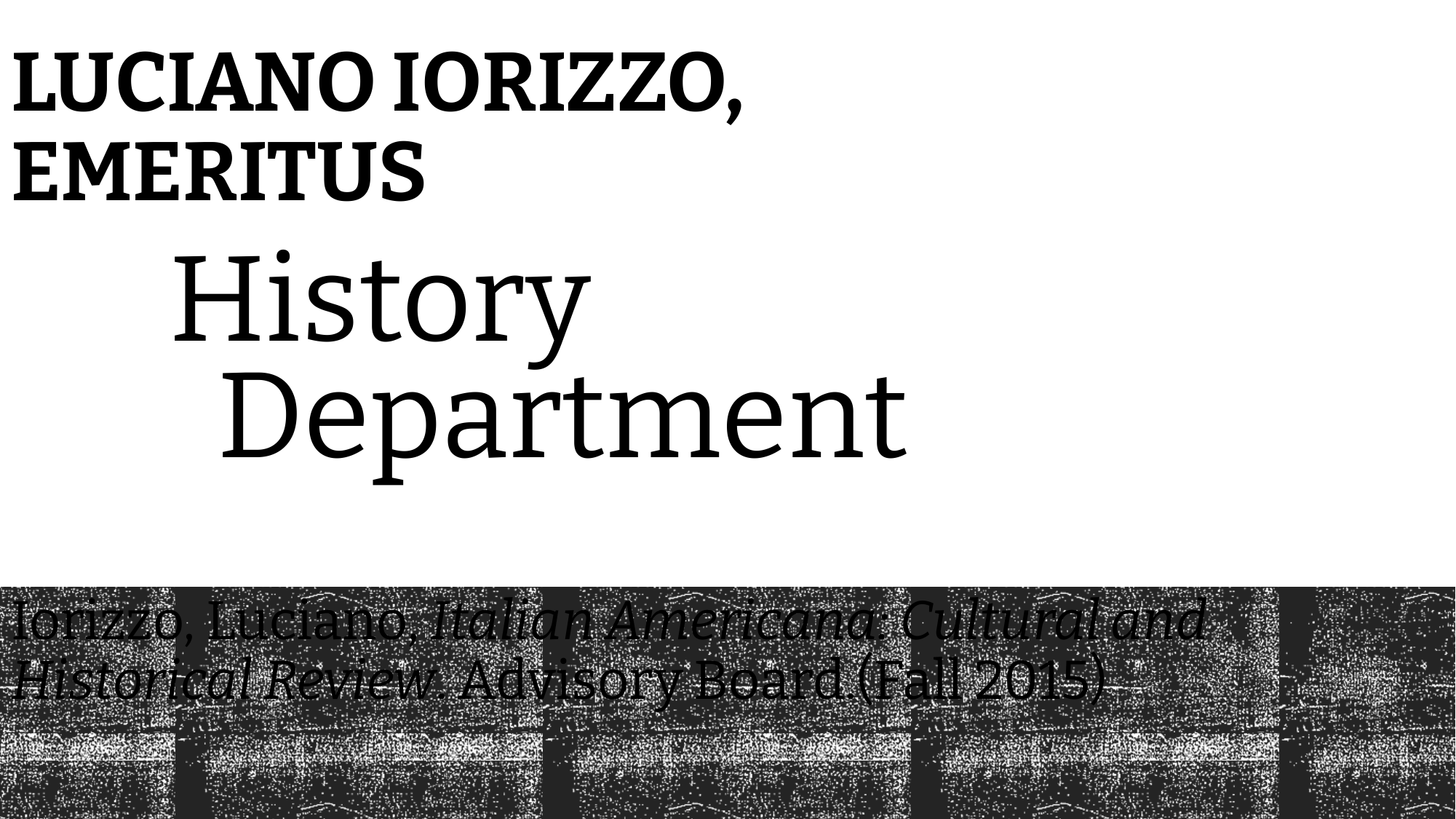

# Luciano Iorizzo, 	emeritus
History
  Department
Iorizzo, Luciano, Italian Americana: Cultural and Historical Review. Advisory Board.(Fall 2015)